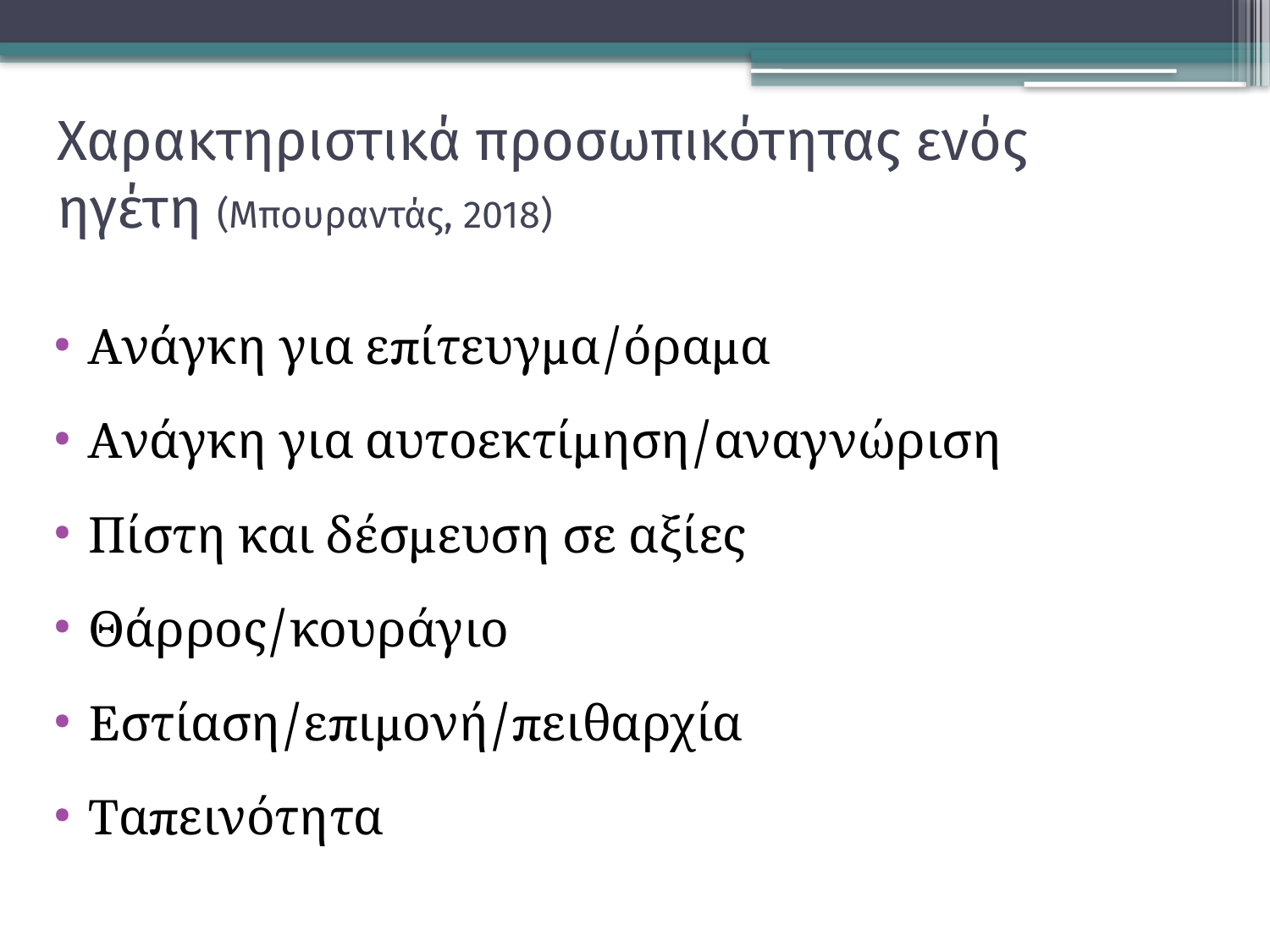

# Χαρακτηριστικά προσωπικότητας ενός ηγέτη (Μπουραντάς, 2018)
Ανάγκη για επίτευγμα/όραμα
Ανάγκη για αυτοεκτίμηση/αναγνώριση
Πίστη και δέσμευση σε αξίες
Θάρρος/κουράγιο
Εστίαση/επιμονή/πειθαρχία
Ταπεινότητα